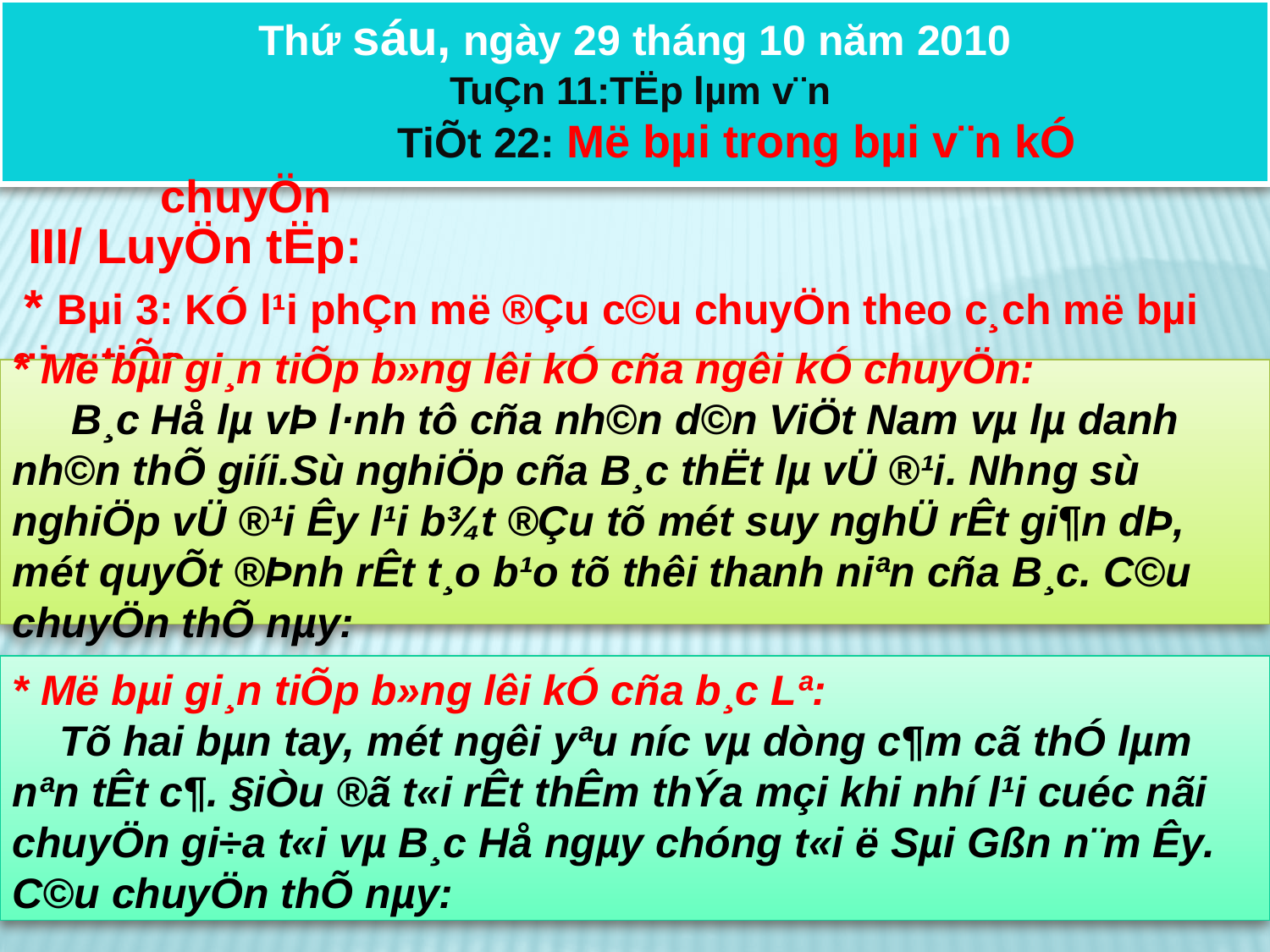

Thứ sáu, ngày 29 tháng 10 năm 2010
 TuÇn 11:TËp lµm v¨n

                    TiÕt 22: Më bµi trong bµi v¨n kÓ chuyÖn
# III/ LuyÖn tËp:
 * Bµi 3: KÓ l¹i phÇn më ®Çu c©u chuyÖn theo c¸ch më bµi gi¸p tiÕp.

* Më bµi gi¸n tiÕp b»ng lêi kÓ cña ng­êi kÓ chuyÖn:
     B¸c Hå lµ vÞ l·nh tô cña nh©n d©n ViÖt Nam vµ lµ danh nh©n thÕ giíi.Sù nghiÖp cña B¸c thËt lµ vÜ ®¹i. Nh­ng sù nghiÖp vÜ ®¹i Êy l¹i b¾t ®Çu tõ mét suy nghÜ rÊt gi¶n dÞ, mét quyÕt ®Þnh rÊt t¸o b¹o tõ thêi thanh niªn cña B¸c. C©u chuyÖn thÕ nµy:

* Më bµi gi¸n tiÕp b»ng lêi kÓ cña b¸c Lª:
    Tõ hai bµn tay, mét ng­êi yªu n­íc vµ dòng c¶m cã thÓ lµm nªn tÊt c¶. §iÒu ®ã t«i rÊt thÊm thÝa mçi khi nhí l¹i cuéc nãi chuyÖn gi÷a t«i vµ B¸c Hå ngµy chóng t«i ë Sµi Gßn n¨m Êy. C©u chuyÖn thÕ nµy: